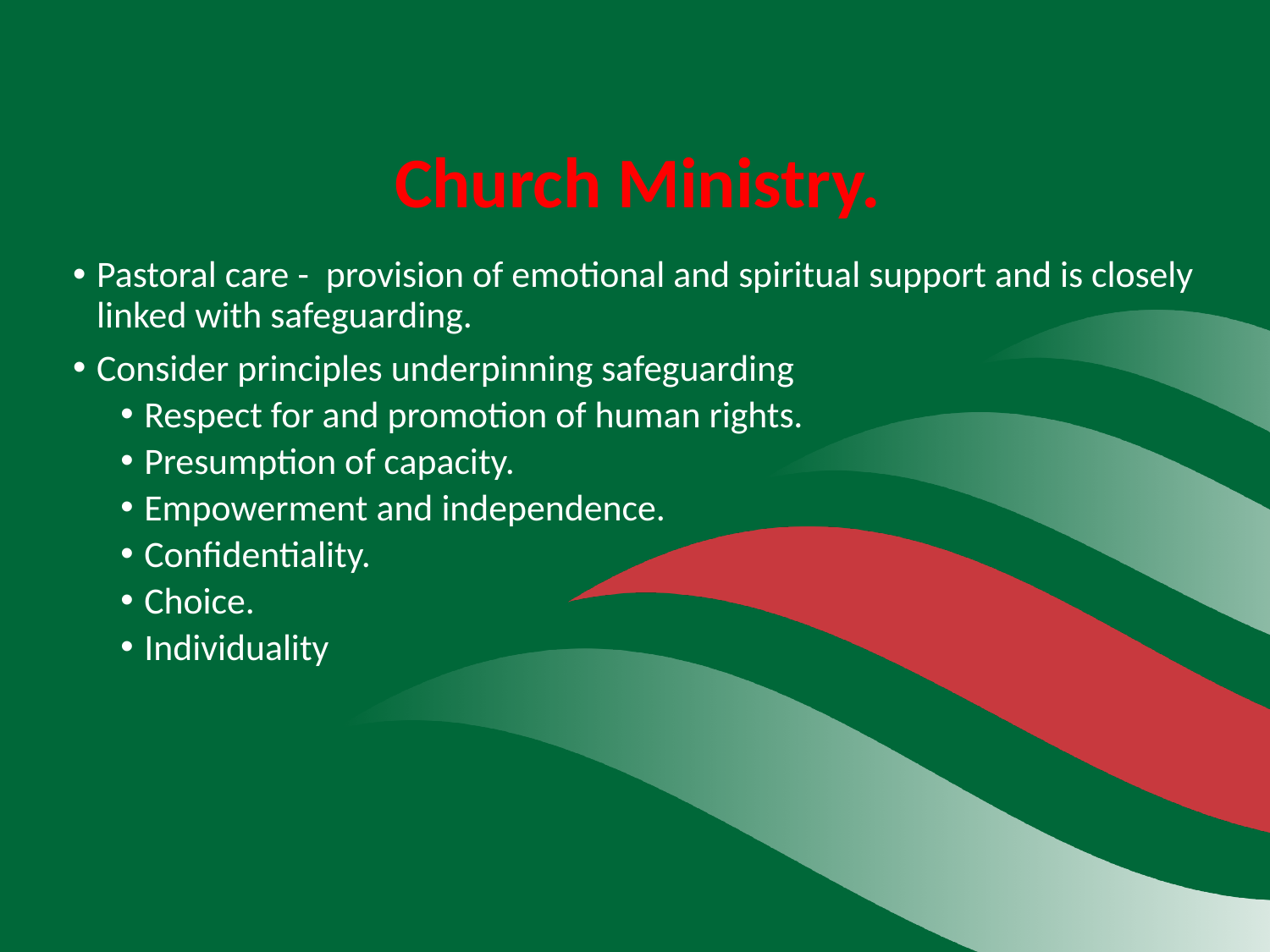

# Church Ministry.
Pastoral care -  provision of emotional and spiritual support and is closely linked with safeguarding.
Consider principles underpinning safeguarding
Respect for and promotion of human rights.
Presumption of capacity.
Empowerment and independence.
Confidentiality.
Choice.
Individuality